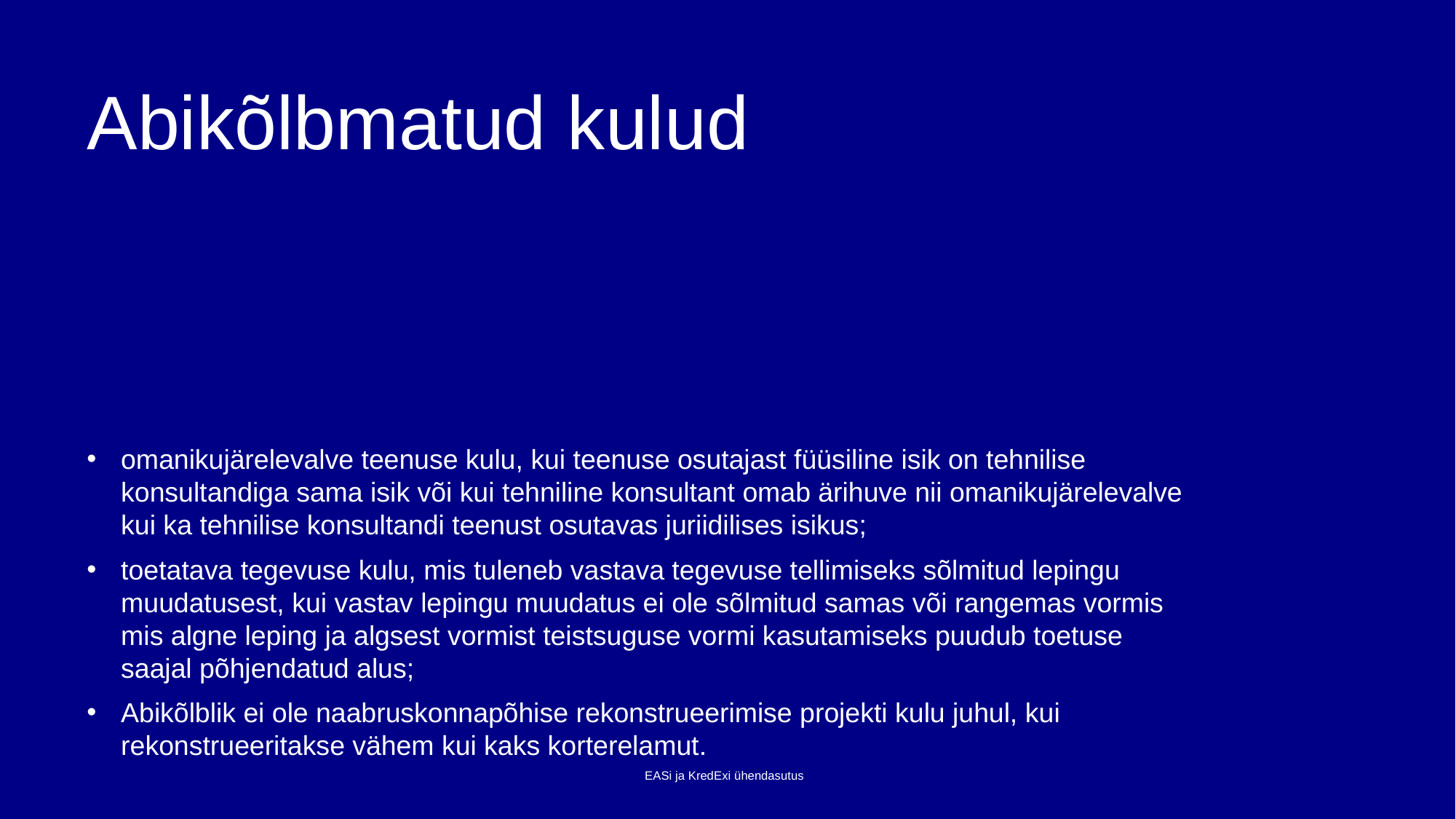

# Abikõlbmatud kulud
omanikujärelevalve teenuse kulu, kui teenuse osutajast füüsiline isik on tehnilise konsultandiga sama isik või kui tehniline konsultant omab ärihuve nii omanikujärelevalve kui ka tehnilise konsultandi teenust osutavas juriidilises isikus;
toetatava tegevuse kulu, mis tuleneb vastava tegevuse tellimiseks sõlmitud lepingu muudatusest, kui vastav lepingu muudatus ei ole sõlmitud samas või rangemas vormis mis algne leping ja algsest vormist teistsuguse vormi kasutamiseks puudub toetuse saajal põhjendatud alus;
Abikõlblik ei ole naabruskonnapõhise rekonstrueerimise projekti kulu juhul, kui rekonstrueeritakse vähem kui kaks korterelamut.